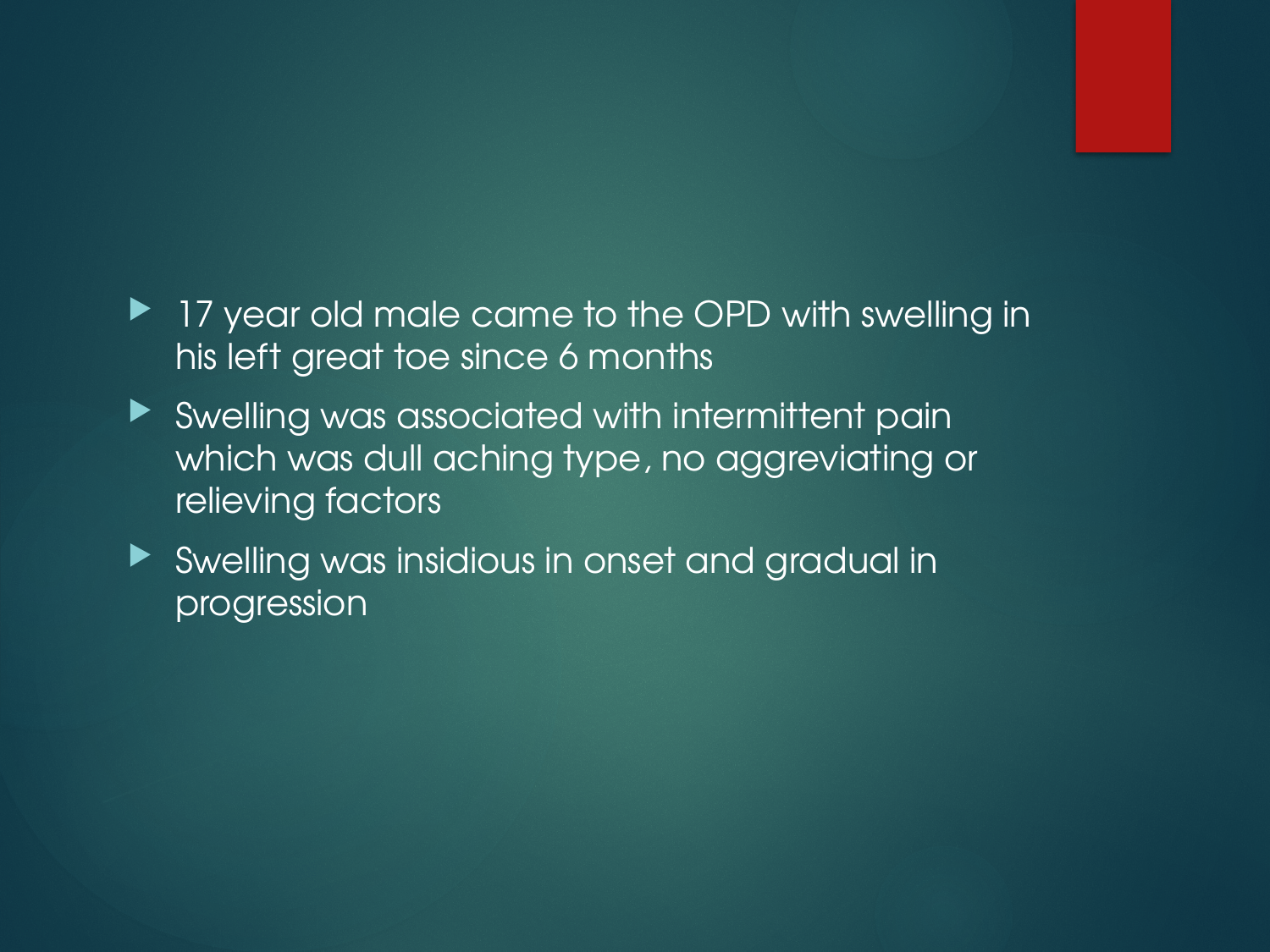

#
17 year old male came to the OPD with swelling in his left great toe since 6 months
Swelling was associated with intermittent pain which was dull aching type, no aggreviating or relieving factors
Swelling was insidious in onset and gradual in progression